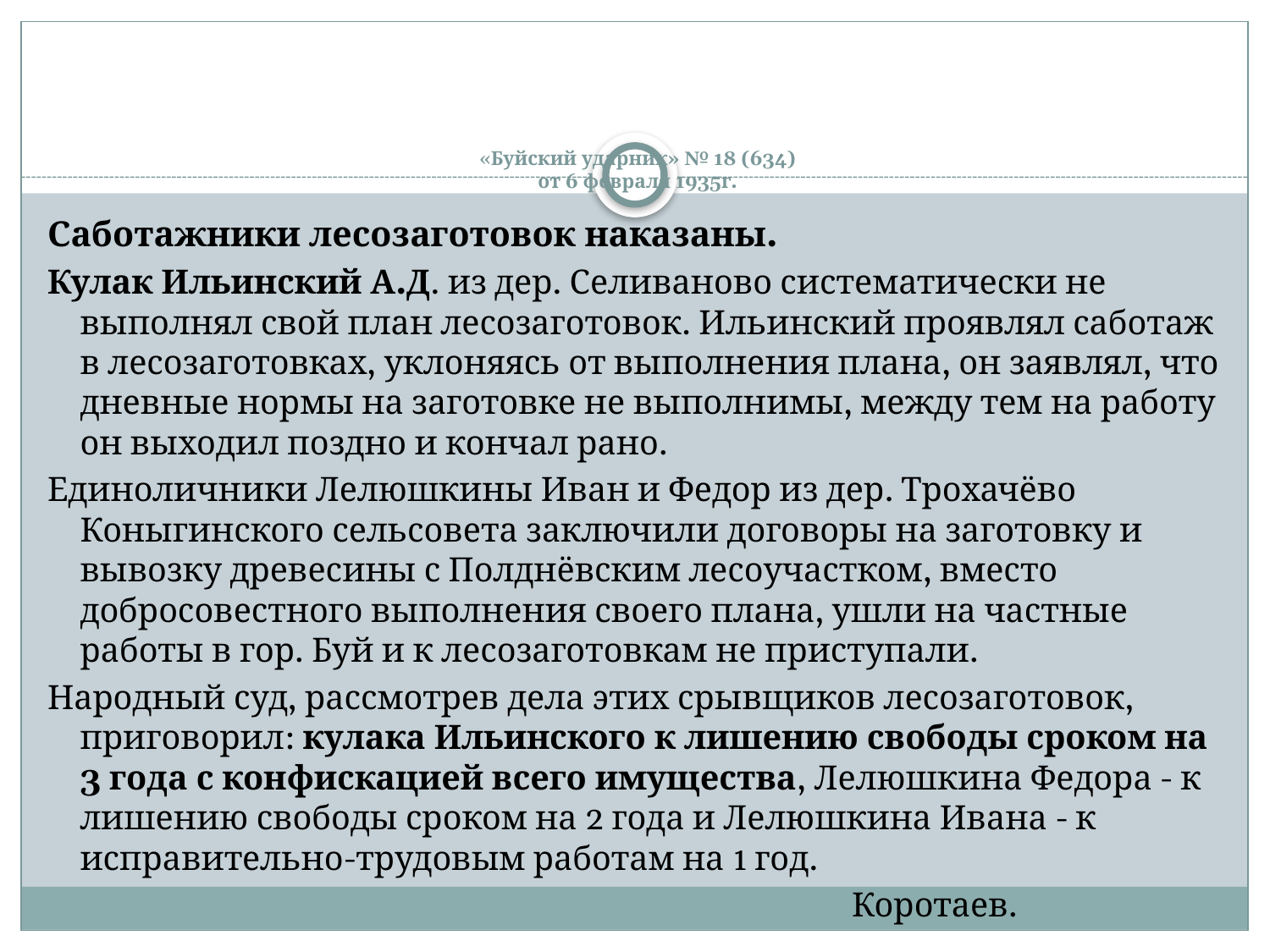

# «Буйский ударник» № 18 (634) от 6 февраля 1935г.
Саботажники лесозаготовок наказаны.
Кулак Ильинский А.Д. из дер. Селиваново систематически не выполнял свой план лесозаготовок. Ильинский проявлял саботаж в лесозаготовках, уклоняясь от выполнения плана, он заявлял, что дневные нормы на заготовке не выполнимы, между тем на работу он выходил поздно и кончал рано.
Единоличники Лелюшкины Иван и Федор из дер. Трохачёво Коныгинского сельсовета заключили договоры на заготовку и вывозку древесины с Полднёвским лесоучастком, вместо добросовестного выполнения своего плана, ушли на частные работы в гор. Буй и к лесозаготовкам не приступали.
Народный суд, рассмотрев дела этих срывщиков лесозаготовок, приговорил: кулака Ильинского к лишению свободы сроком на 3 года с конфискацией всего имущества, Лелюшкина Федора - к лишению свободы сроком на 2 года и Лелюшкина Ивана - к исправительно-трудовым работам на 1 год.
                                                                                                    Коротаев.